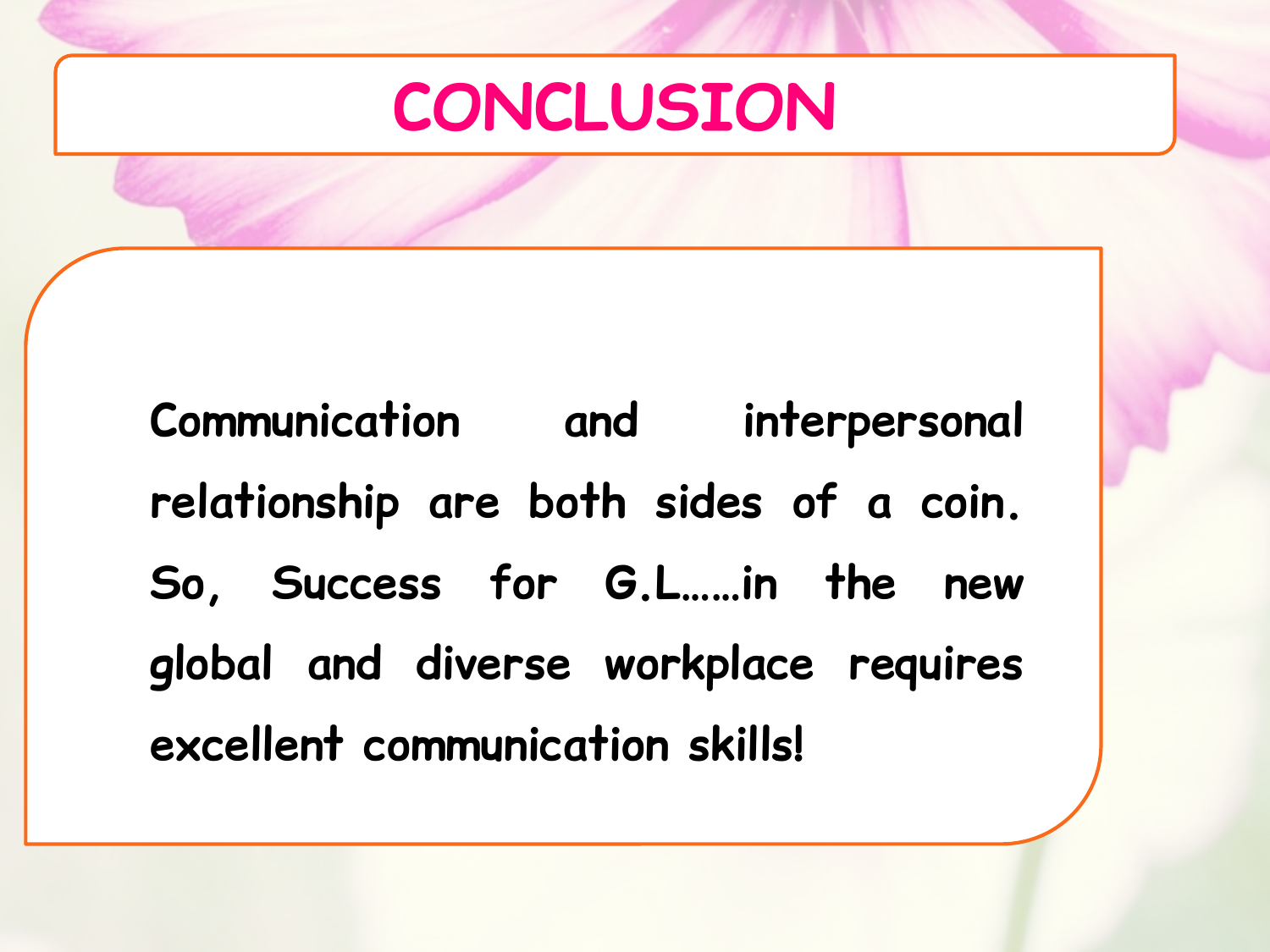

CONCLUSION

Communication and interpersonal relationship are both sides of a coin. So, Success for G.L……in the new global and diverse workplace requires excellent communication skills!